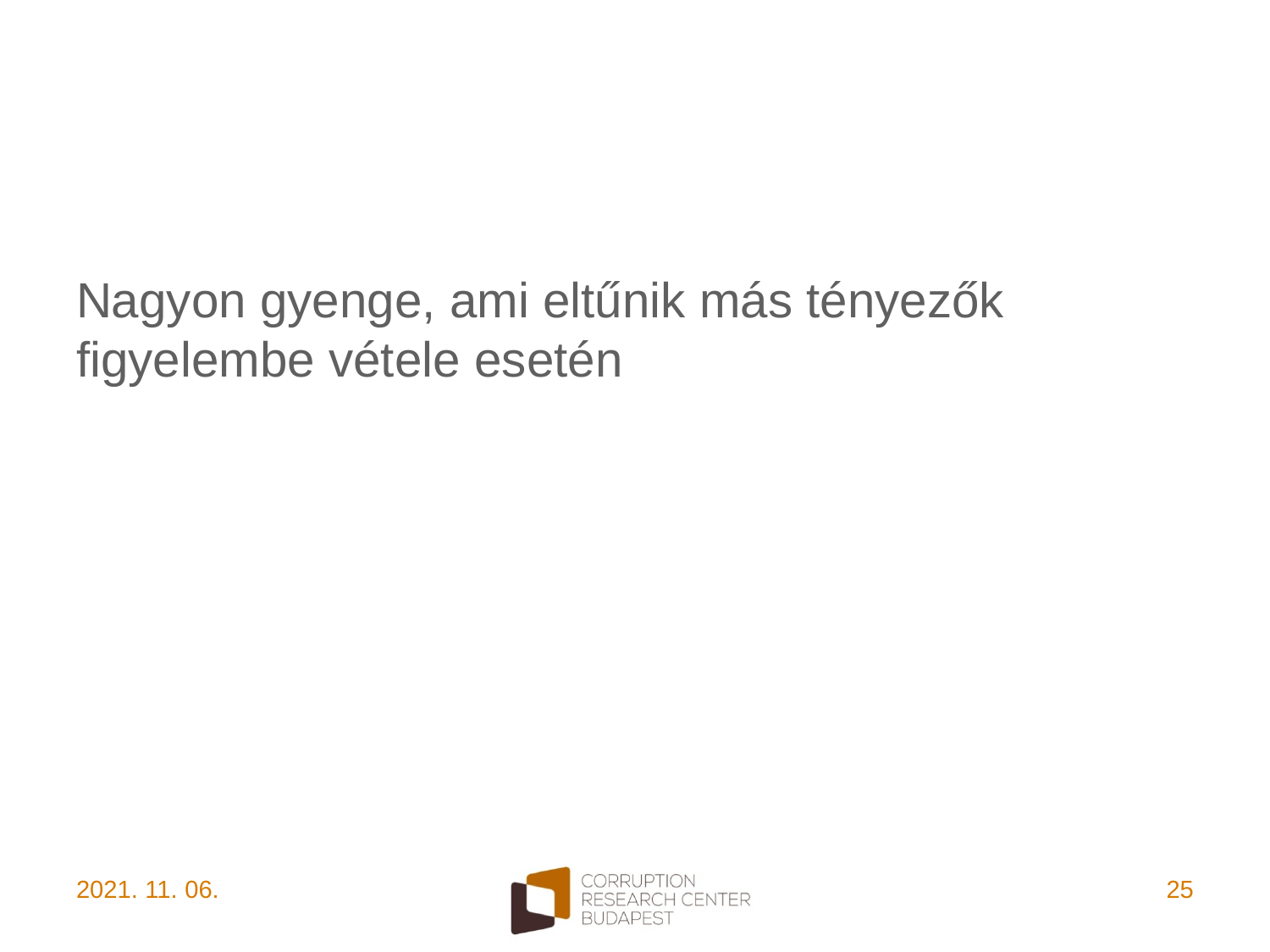

Nagyon gyenge, ami eltűnik más tényezők figyelembe vétele esetén
2021. 11. 06.
25